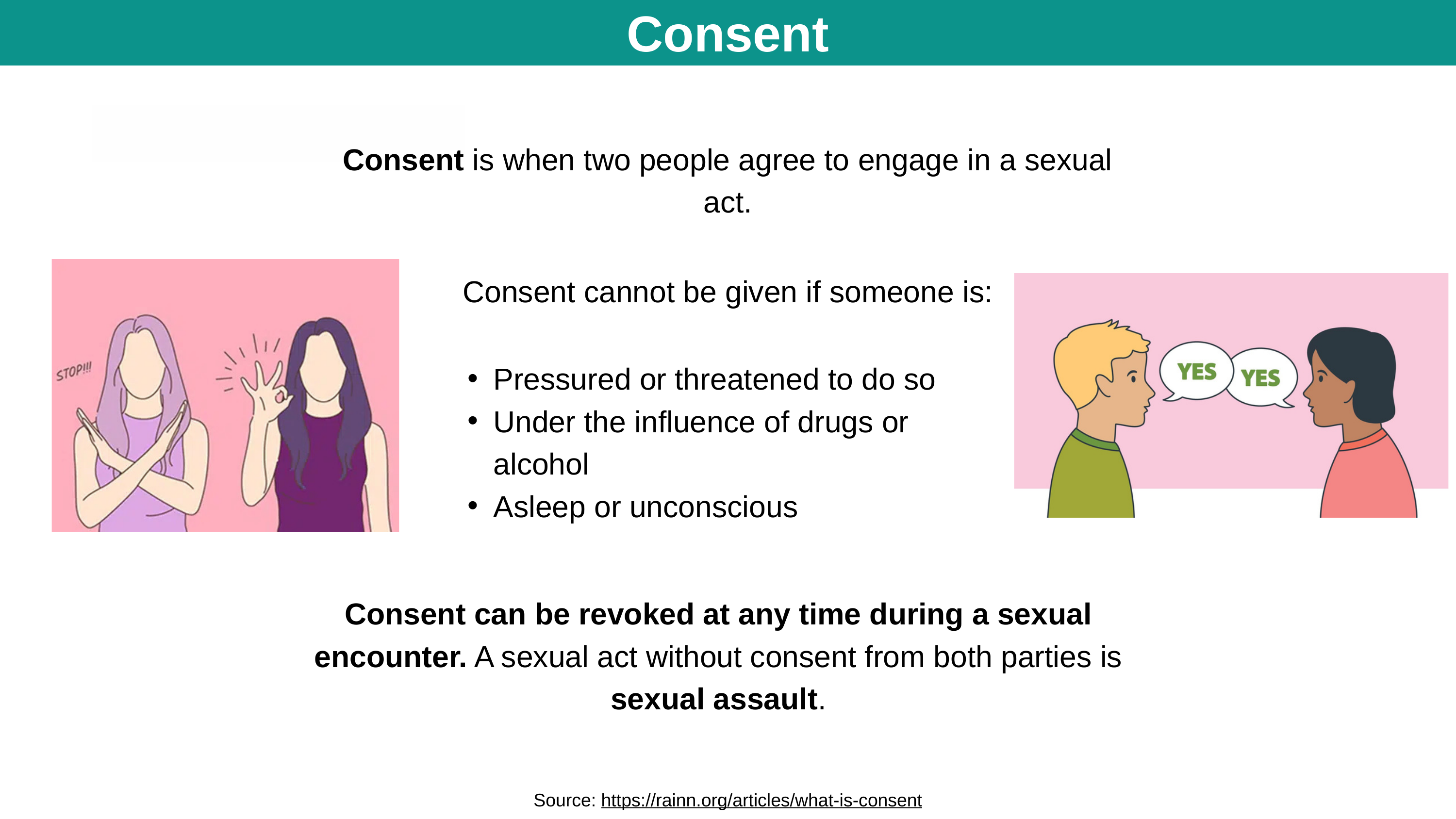

Consent

Consent is when two people agree to engage in a sexual act.

Consent cannot be given if someone is:

Pressured or threatened to do so
Under the influence of drugs or alcohol
Asleep or unconscious
Consent can be revoked at any time during a sexual encounter. A sexual act without consent from both parties is sexual assault.
Source: https://rainn.org/articles/what-is-consent